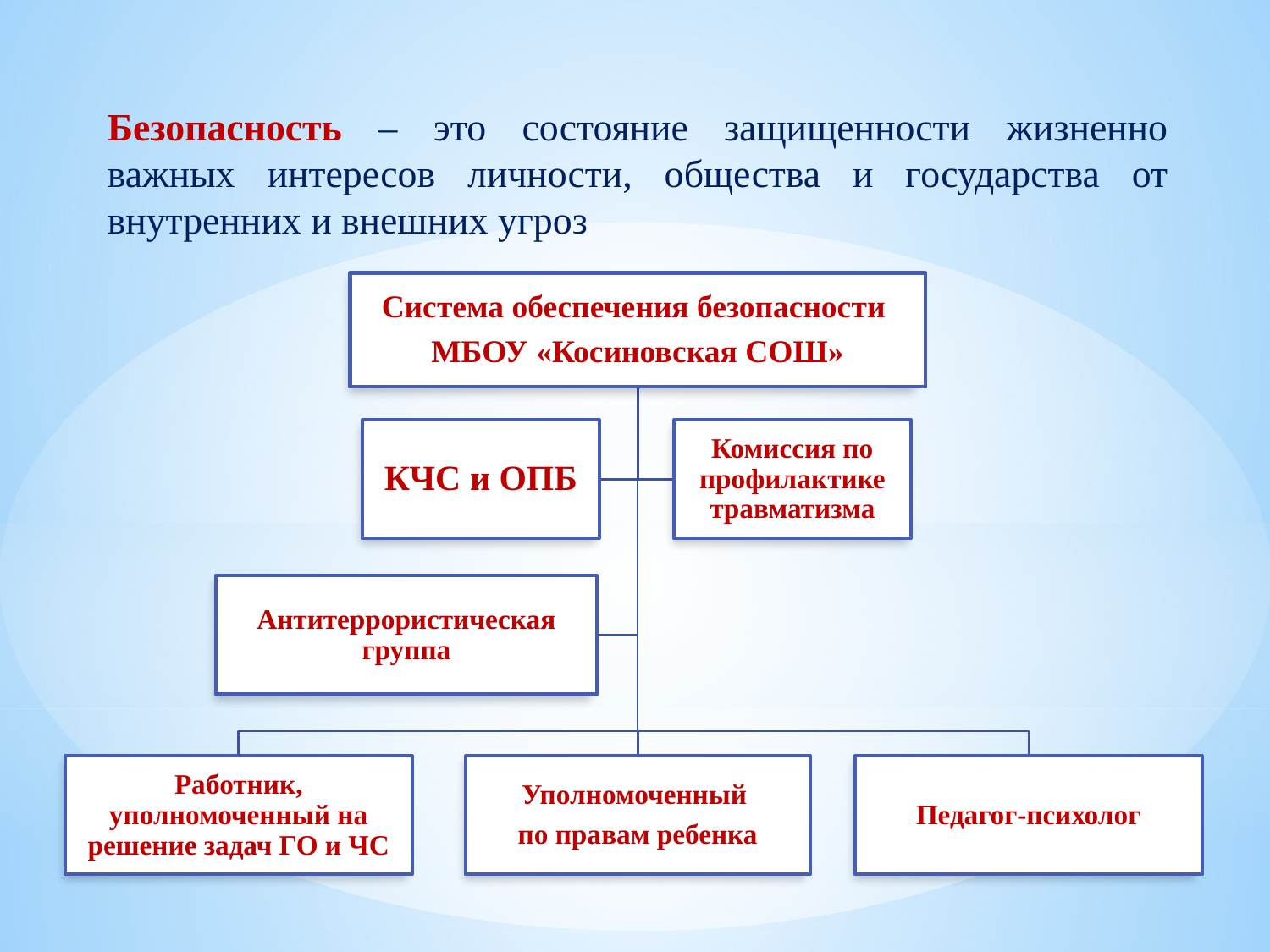

Безопасность – это состояние защищенности жизненно важных интересов личности, общества и государства от внутренних и внешних угроз
Система обеспечения безопасности
МБОУ «Косиновская СОШ»
Работник, уполномоченный на решение задач ГО и ЧС
Уполномоченный
по правам ребенка
Педагог-психолог
КЧС и ОПБ
Комиссия по профилактике травматизма
Антитеррористическая группа